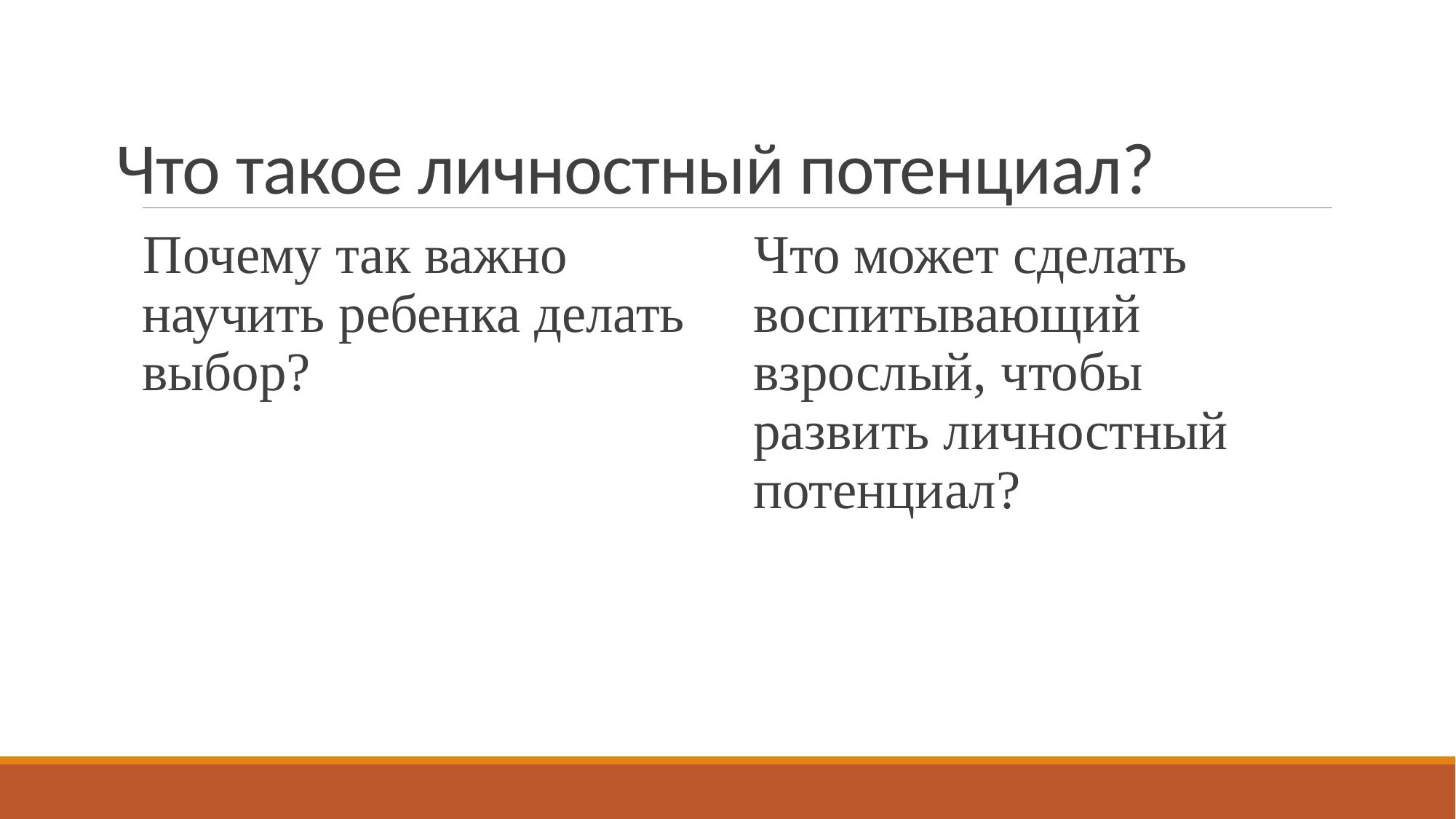

# Что такое личностный потенциал?
Почему так важно научить ребенка делать выбор?
Что может сделать воспитывающий взрослый, чтобы развить личностный потенциал?